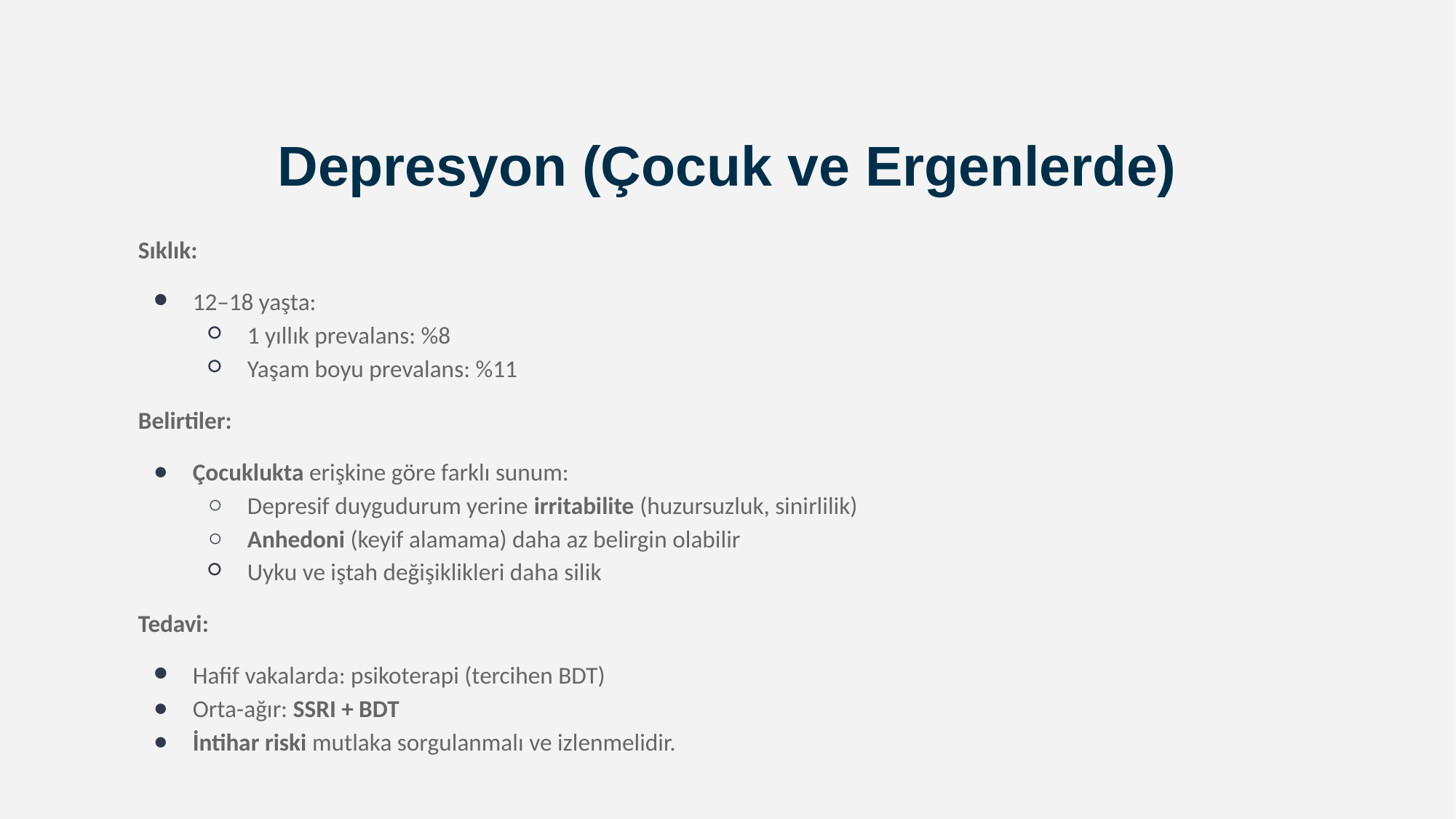

# Depresyon (Çocuk ve Ergenlerde)
Sıklık:
12–18 yaşta:
1 yıllık prevalans: %8
Yaşam boyu prevalans: %11
Belirtiler:
Çocuklukta erişkine göre farklı sunum:
Depresif duygudurum yerine irritabilite (huzursuzluk, sinirlilik)
Anhedoni (keyif alamama) daha az belirgin olabilir
Uyku ve iştah değişiklikleri daha silik
Tedavi:
Hafif vakalarda: psikoterapi (tercihen BDT)
Orta-ağır: SSRI + BDT
İntihar riski mutlaka sorgulanmalı ve izlenmelidir.